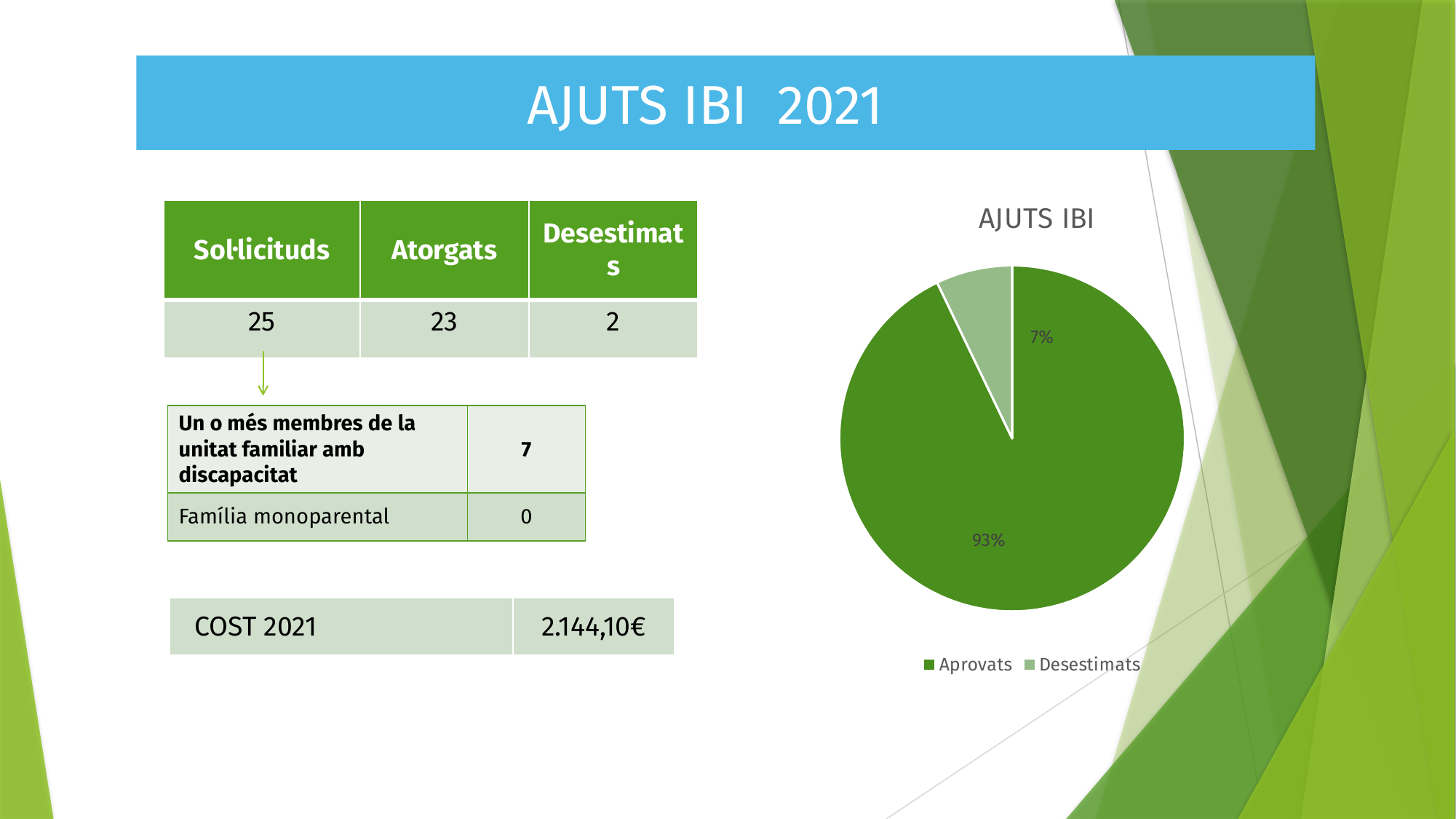

AJUTS IBI  2021

### Chart: AJUTS IBI

| Category | ÀPATS A DOMICILI |
|---|---|
| Aprovats | 26.0 |
| Desestimats | 2.0 |
| Sol·licituds | Atorgats | Desestimats |
| --- | --- | --- |
| 25 | 23 | 2 |
| Un o més membres de la unitat familiar amb discapacitat | 7 |
| --- | --- |
| Família monoparental | 0 |
| COST 2021 | 2.144,10€ |
| --- | --- |